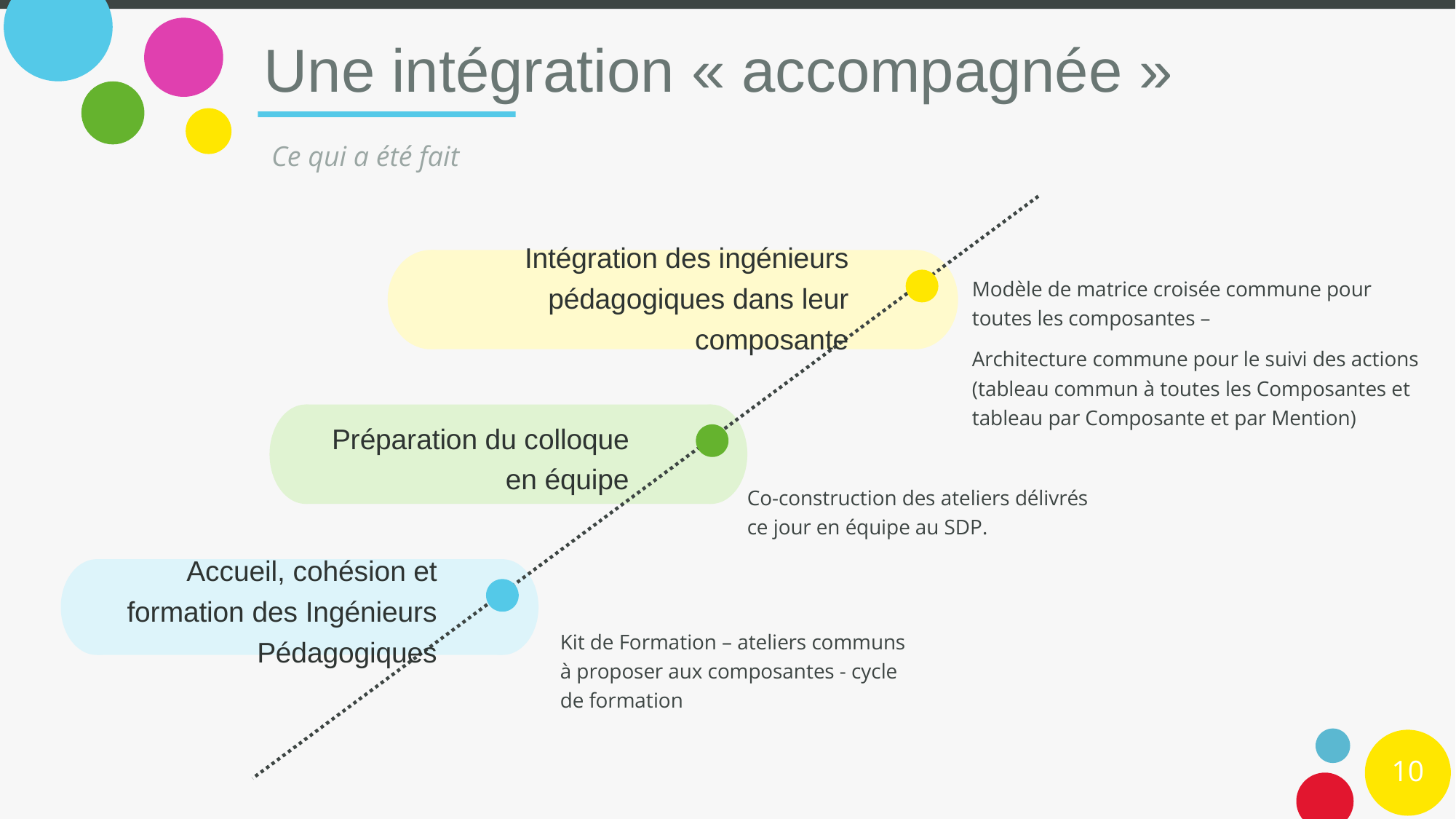

# Une intégration « accompagnée »
Ce qui a été fait
Intégration des ingénieurs pédagogiques dans leur composante
Modèle de matrice croisée commune pour toutes les composantes –
Architecture commune pour le suivi des actions (tableau commun à toutes les Composantes et tableau par Composante et par Mention)

Préparation du colloque en équipe
Co-construction des ateliers délivrés ce jour en équipe au SDP.
Accueil, cohésion et formation des Ingénieurs Pédagogiques
Kit de Formation – ateliers communs à proposer aux composantes - cycle de formation
10